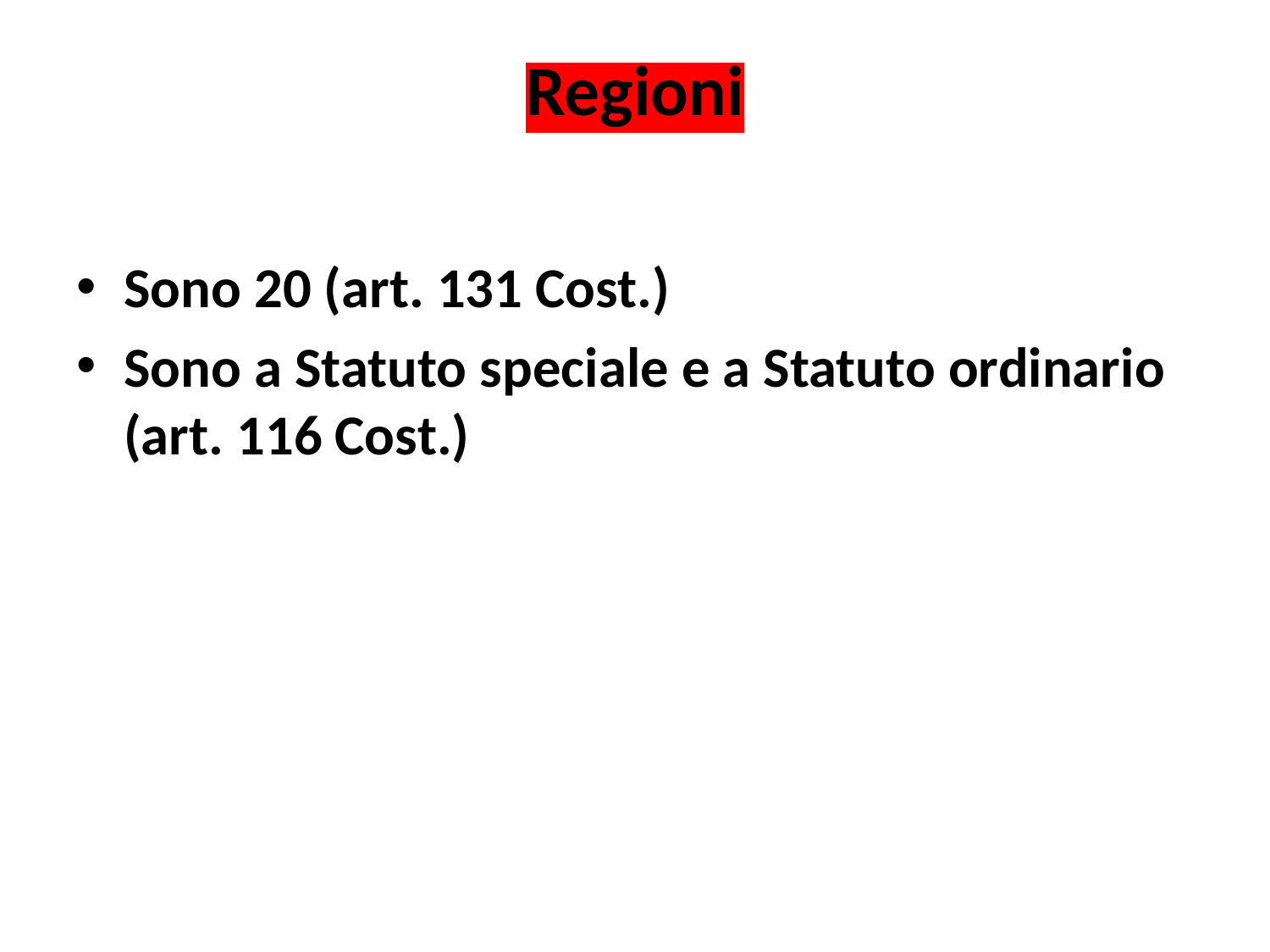

# Regioni

Sono 20 (art. 131 Cost.)
Sono a Statuto speciale e a Statuto ordinario (art. 116 Cost.)